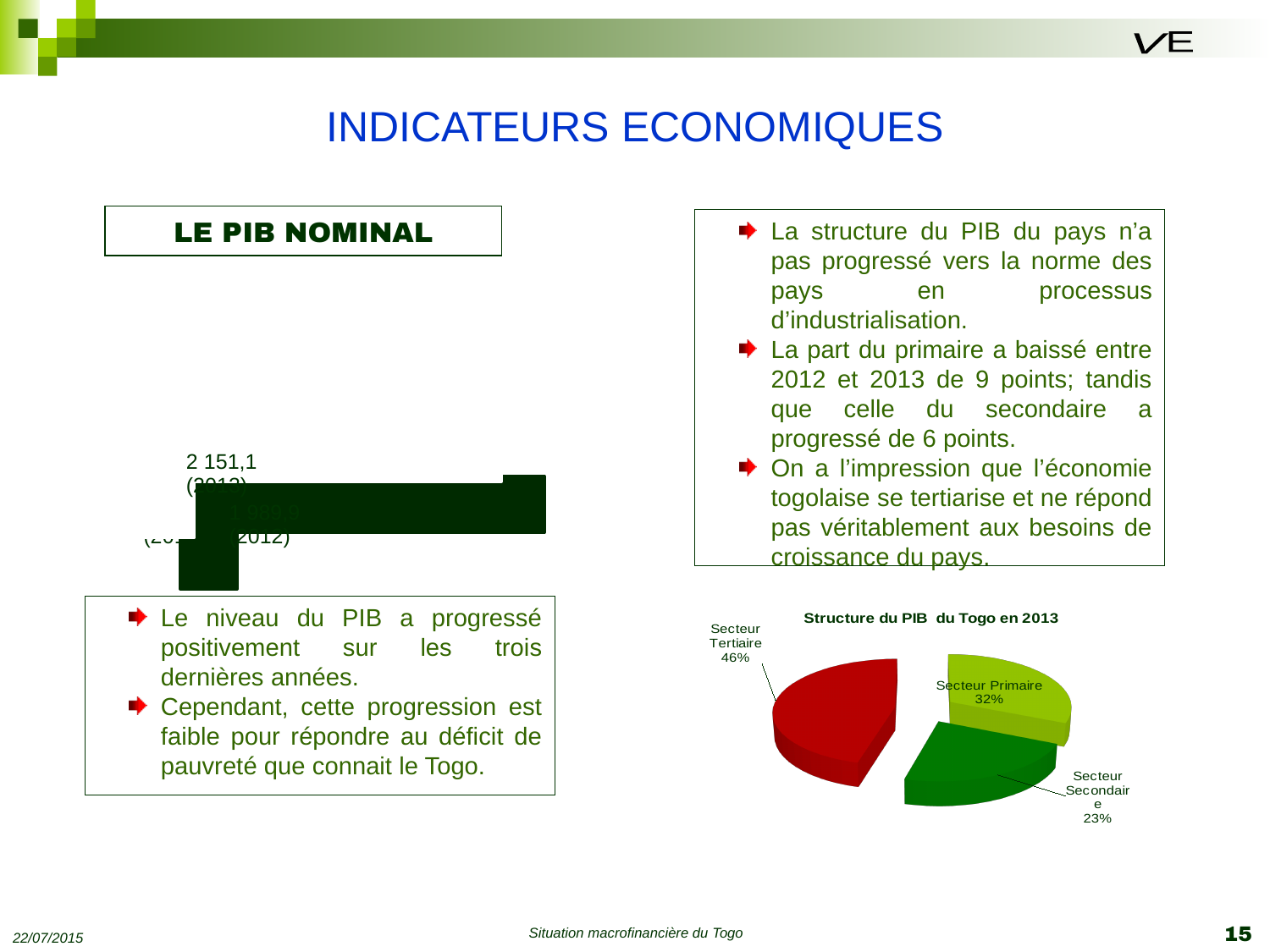

E
V
# INDICATEURS ECONOMIQUES
LE PIB NOMINAL
La structure du PIB du pays n’a pas progressé vers la norme des pays en processus d’industrialisation.
La part du primaire a baissé entre 2012 et 2013 de 9 points; tandis que celle du secondaire a progressé de 6 points.
On a l’impression que l’économie togolaise se tertiarise et ne répond pas véritablement aux besoins de croissance du pays.
1 740,4
(2011)
1 989,9
(2012)
2 151,1
(2013)
Le niveau du PIB a progressé positivement sur les trois dernières années.
Cependant, cette progression est faible pour répondre au déficit de pauvreté que connait le Togo.

[unsupported chart]

Situation macrofinancière du Togo
22/07/2015
15